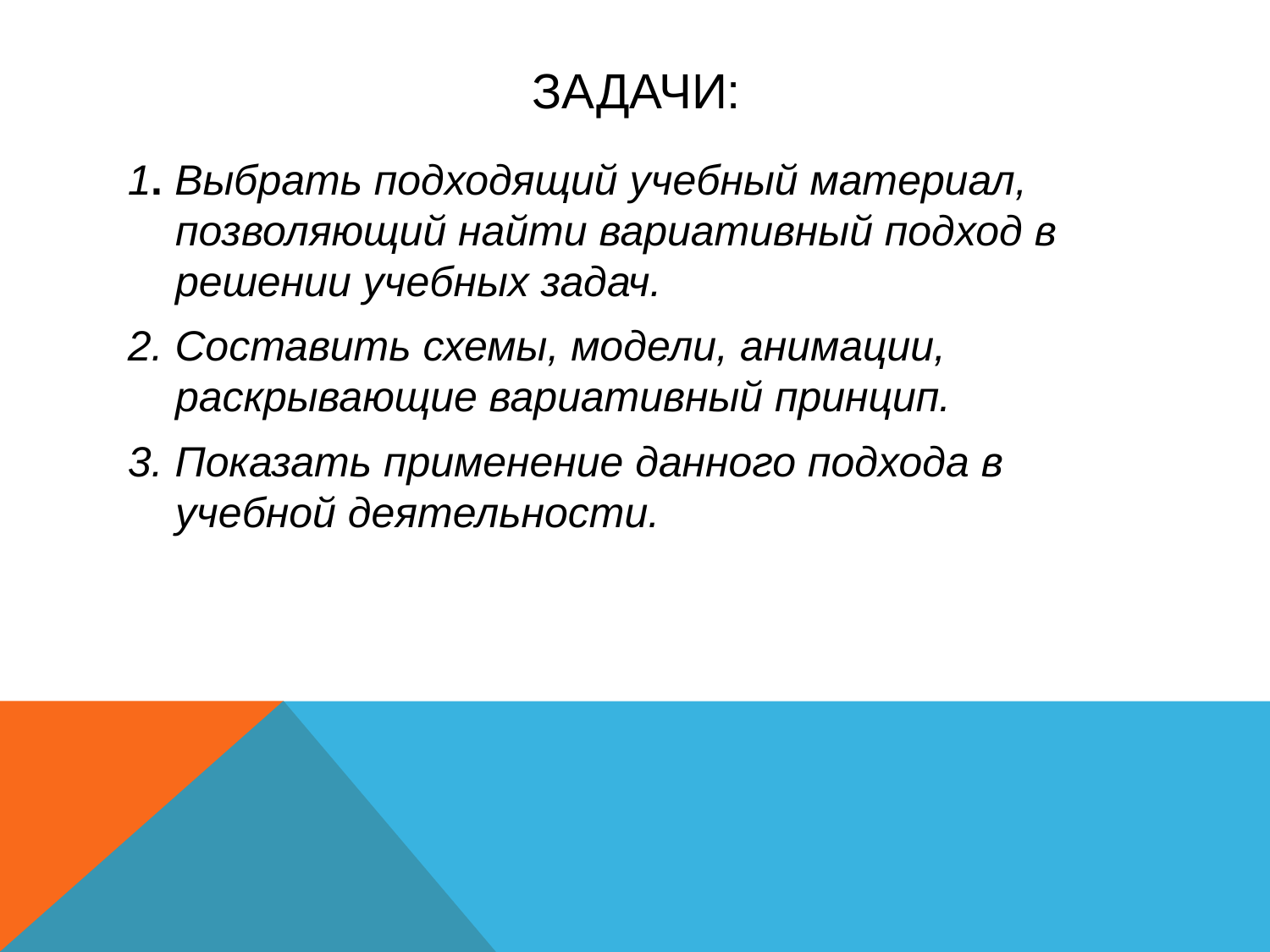

# Задачи:
1. Выбрать подходящий учебный материал, позволяющий найти вариативный подход в решении учебных задач.
2. Составить схемы, модели, анимации, раскрывающие вариативный принцип.
3. Показать применение данного подхода в учебной деятельности.